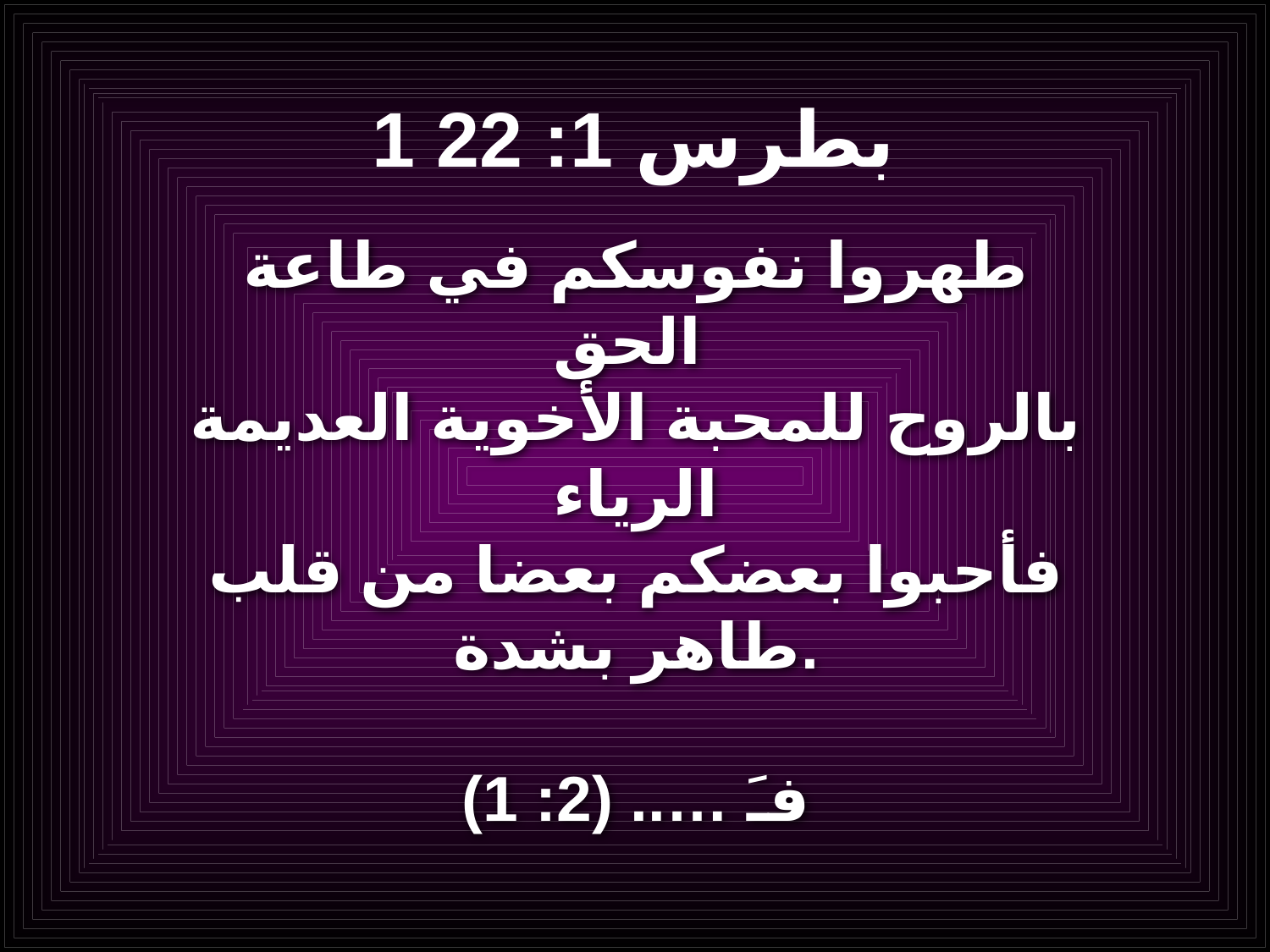

# 1 بطرس 1: 22

طهروا نفوسكم في طاعة الحق
بالروح للمحبة الأخوية العديمة الرياء
فأحبوا بعضكم بعضا من قلب طاهر بشدة.

فـَ ….. (2: 1)